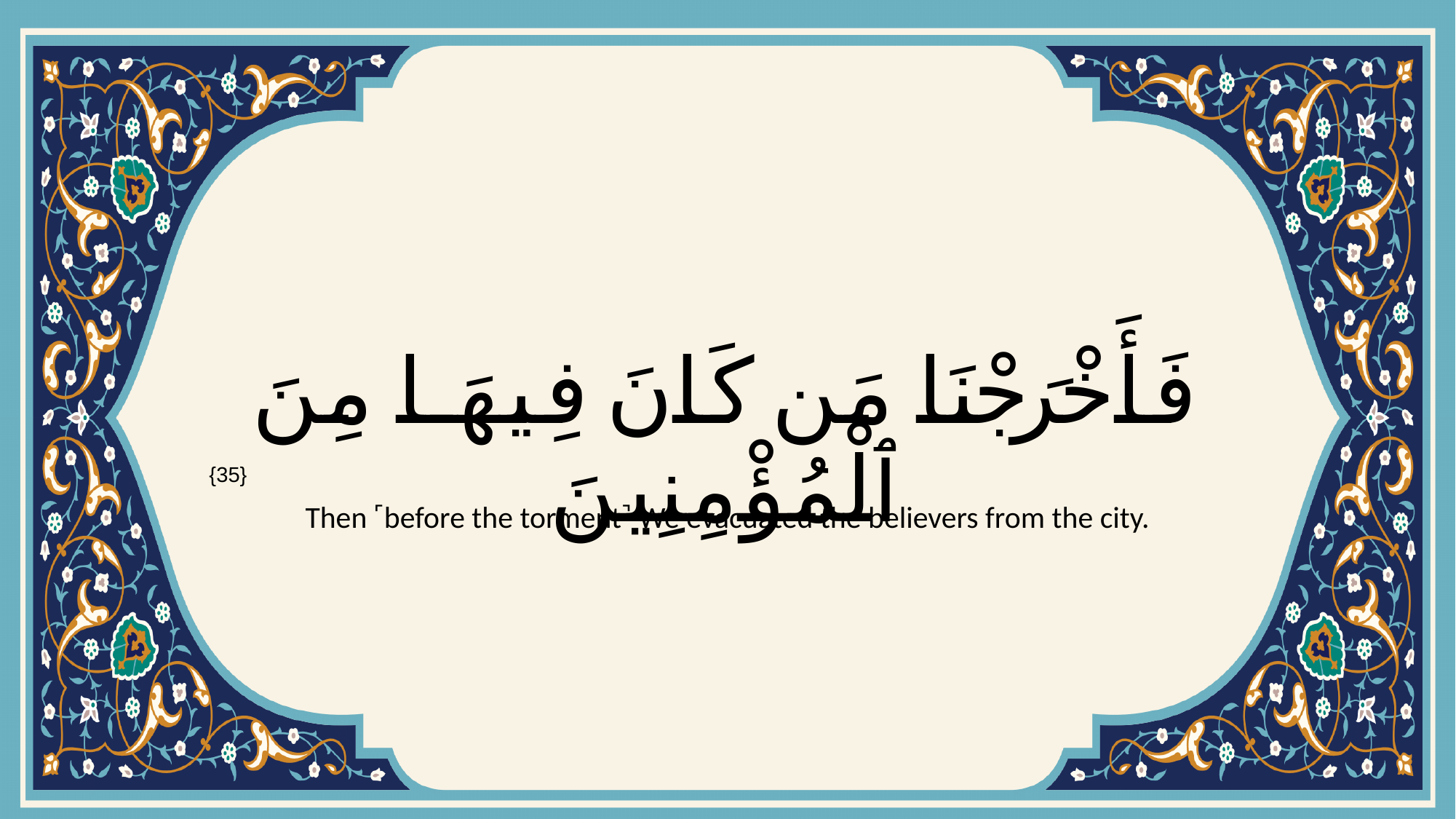

# فَأَخْرَجْنَا مَن كَانَ فِيهَا مِنَ ٱلْمُؤْمِنِينَ
{35}
Then ˹before the torment˺ We evacuated the believers from the city.